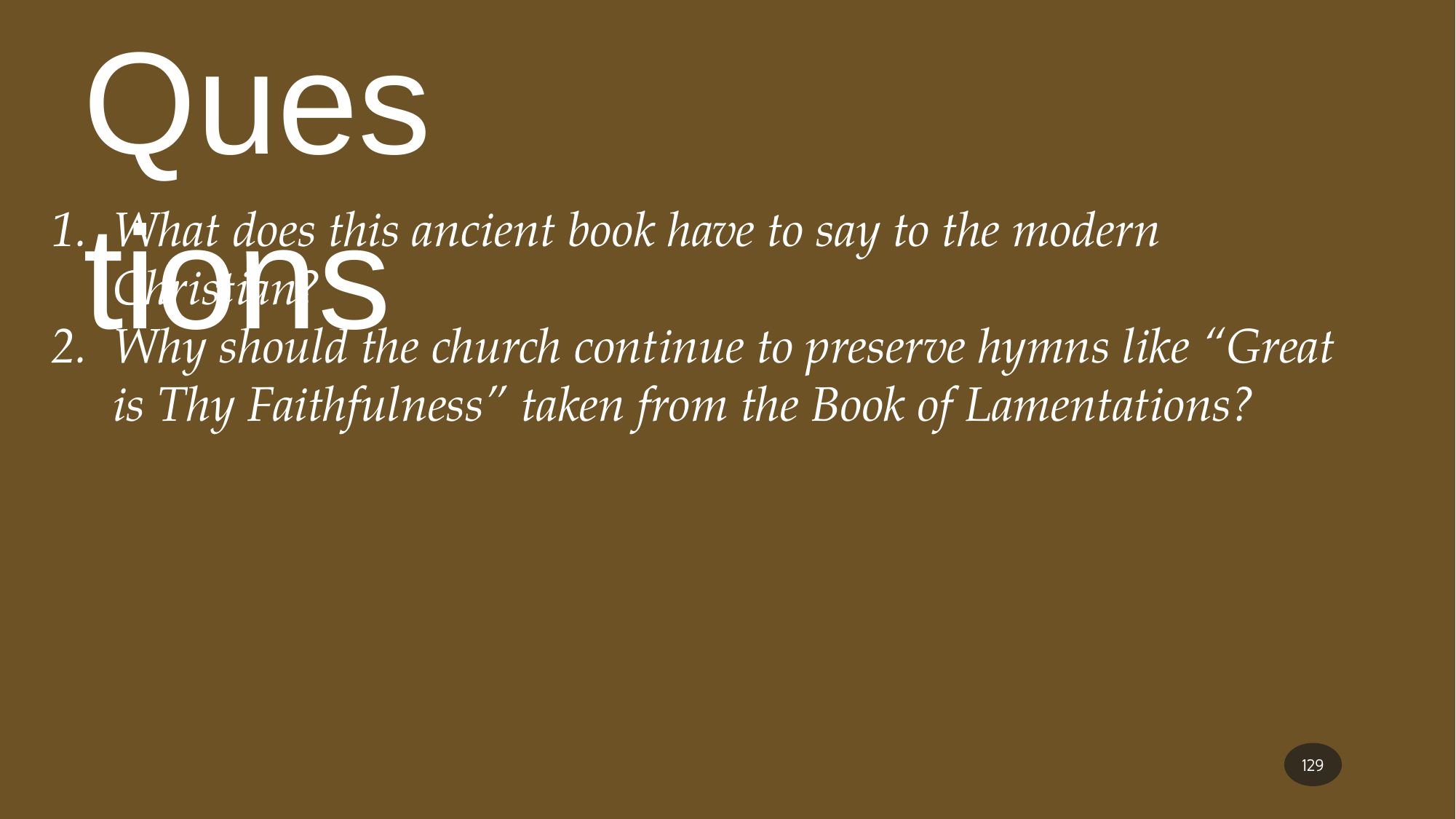

Questions
What does this ancient book have to say to the modern Christian?
Why should the church continue to preserve hymns like “Great is Thy Faithfulness” taken from the Book of Lamentations?
129